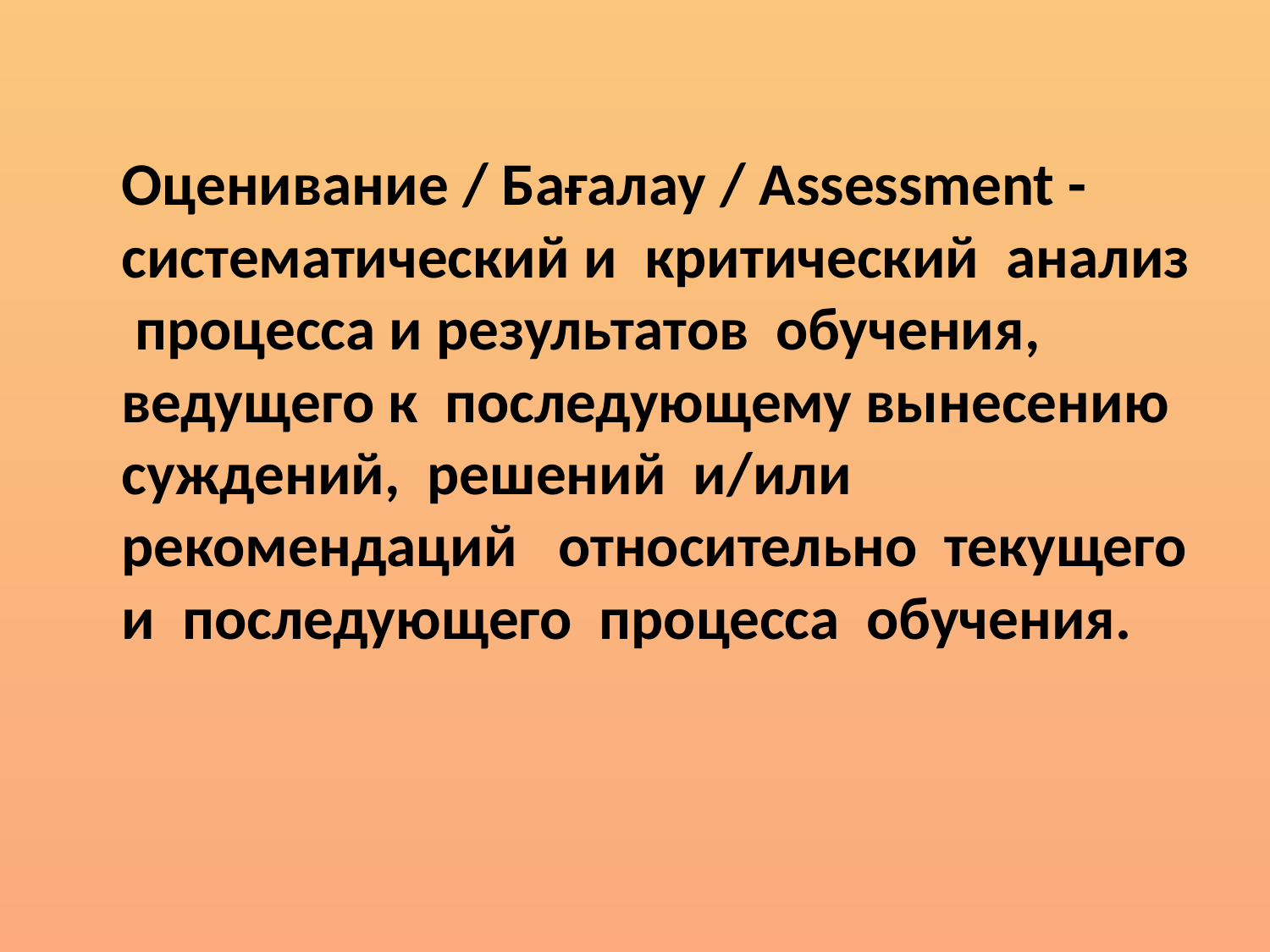

#
 	Оценивание / Бағалау / Assessment -  систематический и  критический  анализ  процесса и результатов  обучения,  ведущего к  последующему вынесению  суждений,  решений  и/или рекомендаций   относительно  текущего и  последующего  процесса  обучения.